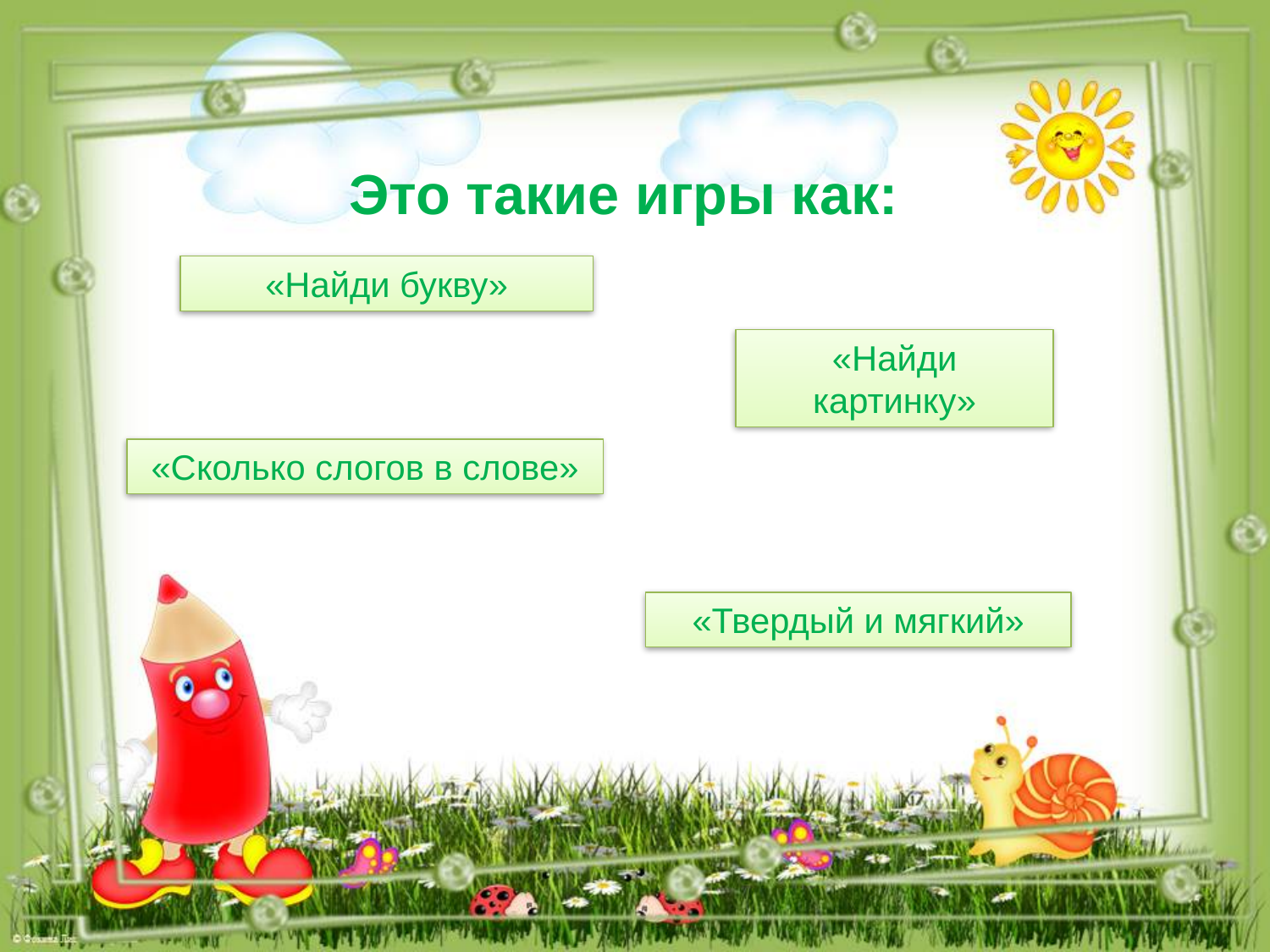

Это такие игры как:

«Найди букву»
«Найди картинку»
«Сколько слогов в слове»
«Твердый и мягкий»